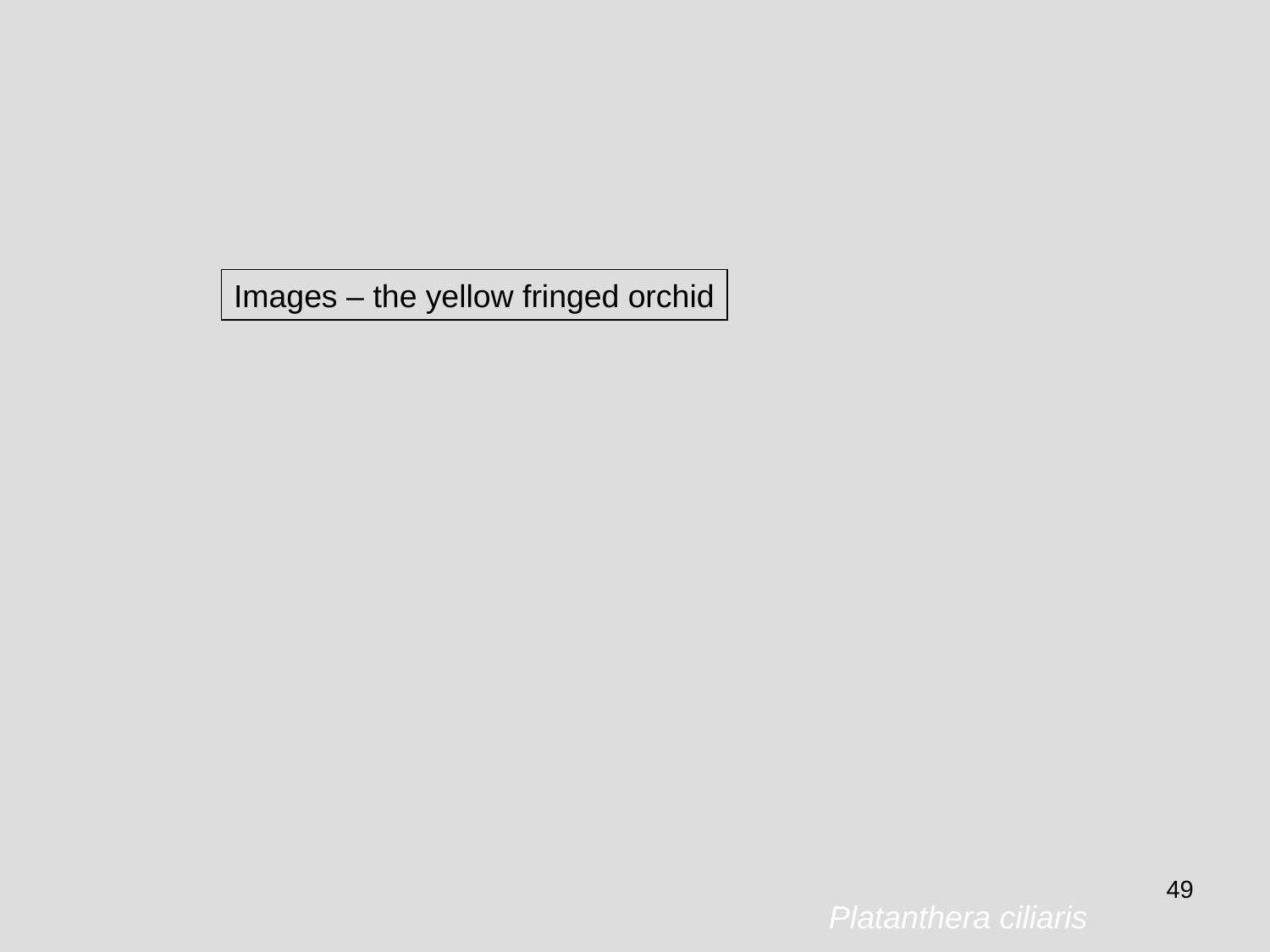

Images – the yellow fringed orchid
49
Platanthera ciliaris